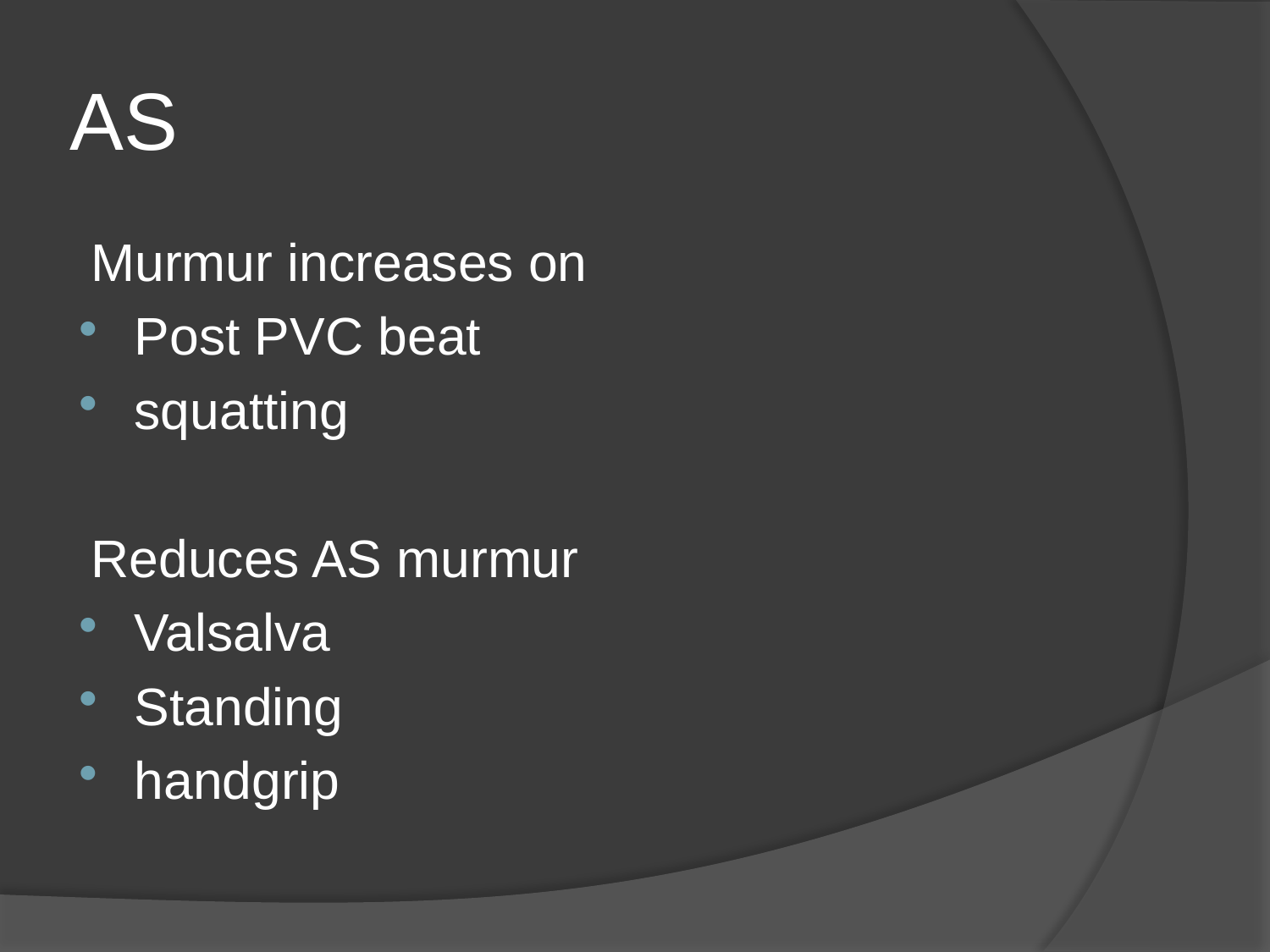

# AS
Murmur increases on
Post PVC beat
squatting

Reduces AS murmur
Valsalva
Standing
handgrip